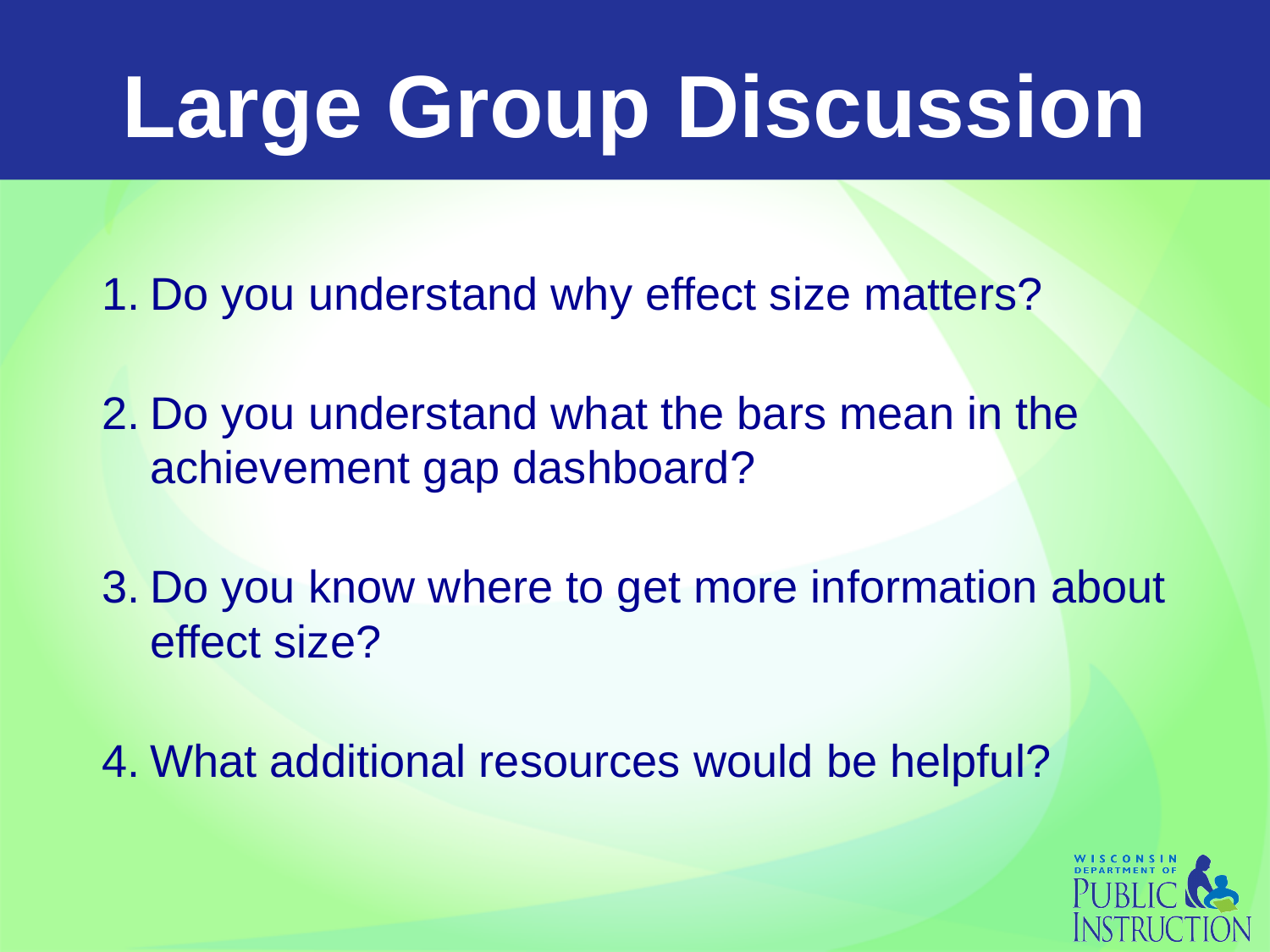

# Large Group Discussion

Do you understand why effect size matters?
Do you understand what the bars mean in the achievement gap dashboard?
Do you know where to get more information about effect size?
What additional resources would be helpful?